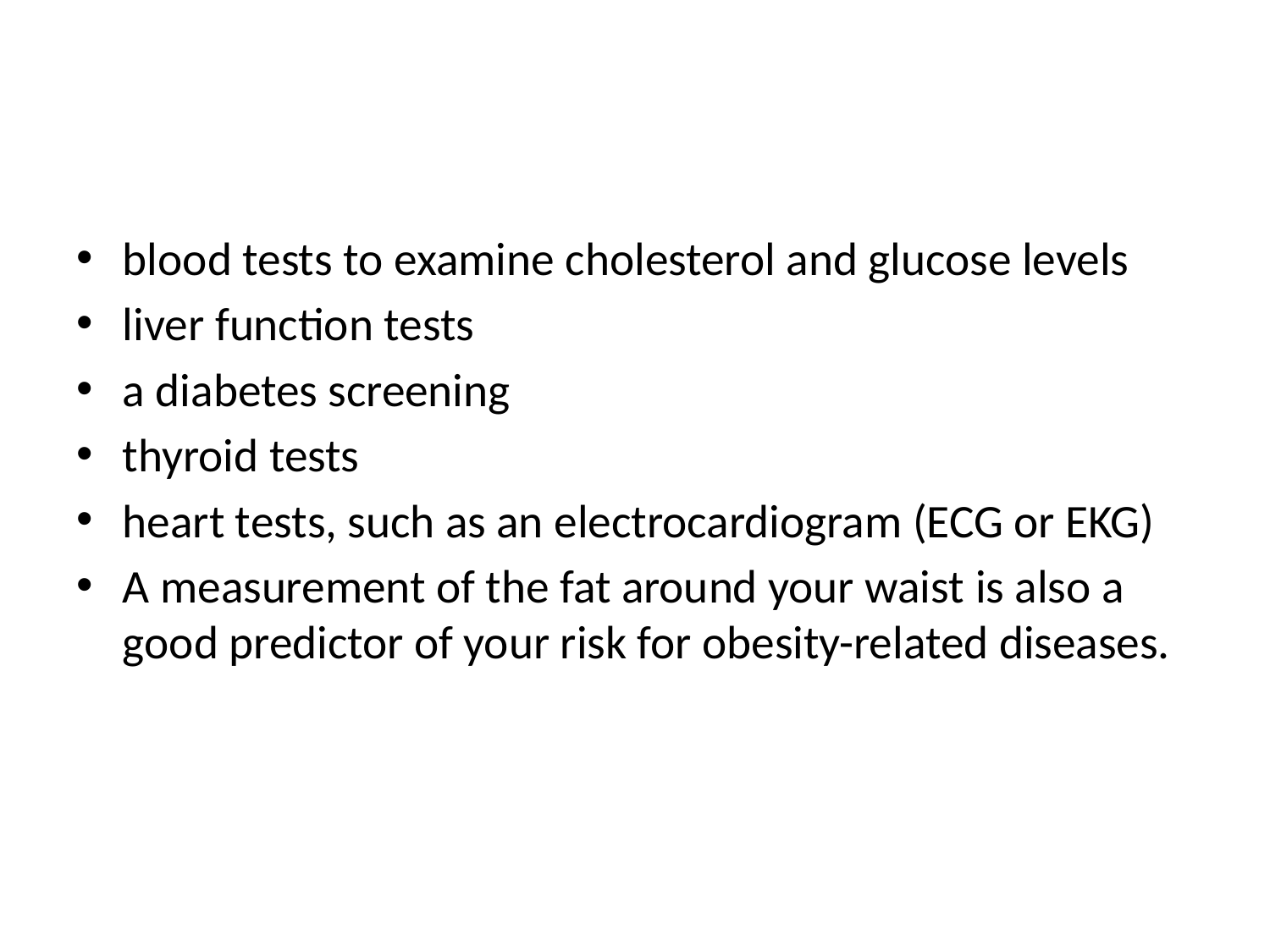

blood tests to examine cholesterol and glucose levels
liver function tests
a diabetes screening
thyroid tests
heart tests, such as an electrocardiogram (ECG or EKG)
A measurement of the fat around your waist is also a good predictor of your risk for obesity-related diseases.